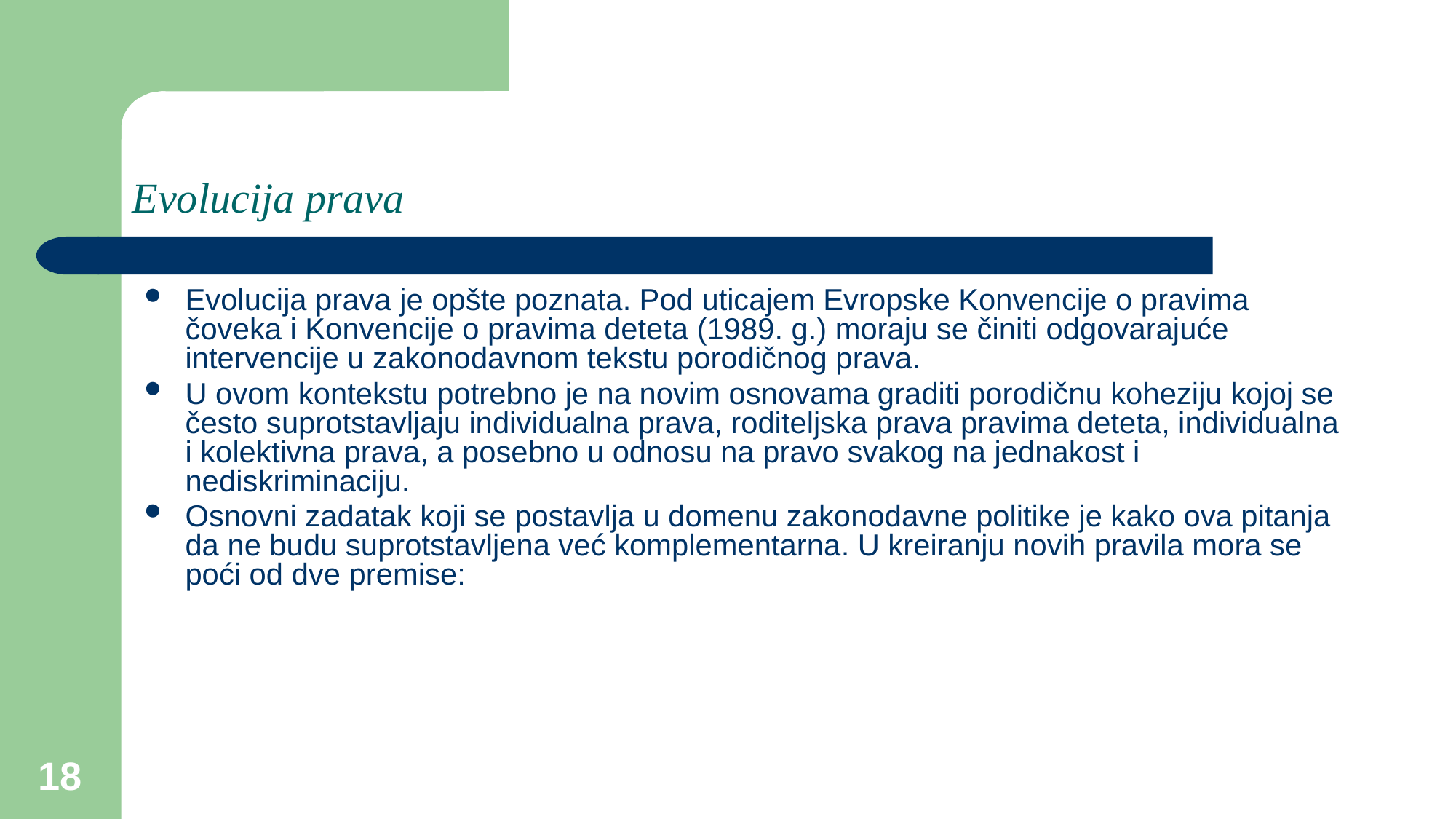

# Evolucija prava
Evolucija prava je opšte poznata. Pod uticajem Evropske Konvencije o pravima čoveka i Konvencije o pravima deteta (1989. g.) moraju se činiti odgovarajuće intervencije u zakonodavnom tekstu porodičnog prava.
U ovom kontekstu potrebno je na novim osnovama graditi porodičnu koheziju kojoj se često suprotstavljaju individualna prava, roditeljska prava pravima deteta, individualna i kolektivna prava, a posebno u odnosu na pravo svakog na jednakost i nediskriminaciju.
Osnovni zadatak koji se postavlja u domenu zakonodavne politike je kako ova pitanja da ne budu suprotstavljena već komplementarna. U kreiranju novih pravila mora se poći od dve premise:
18